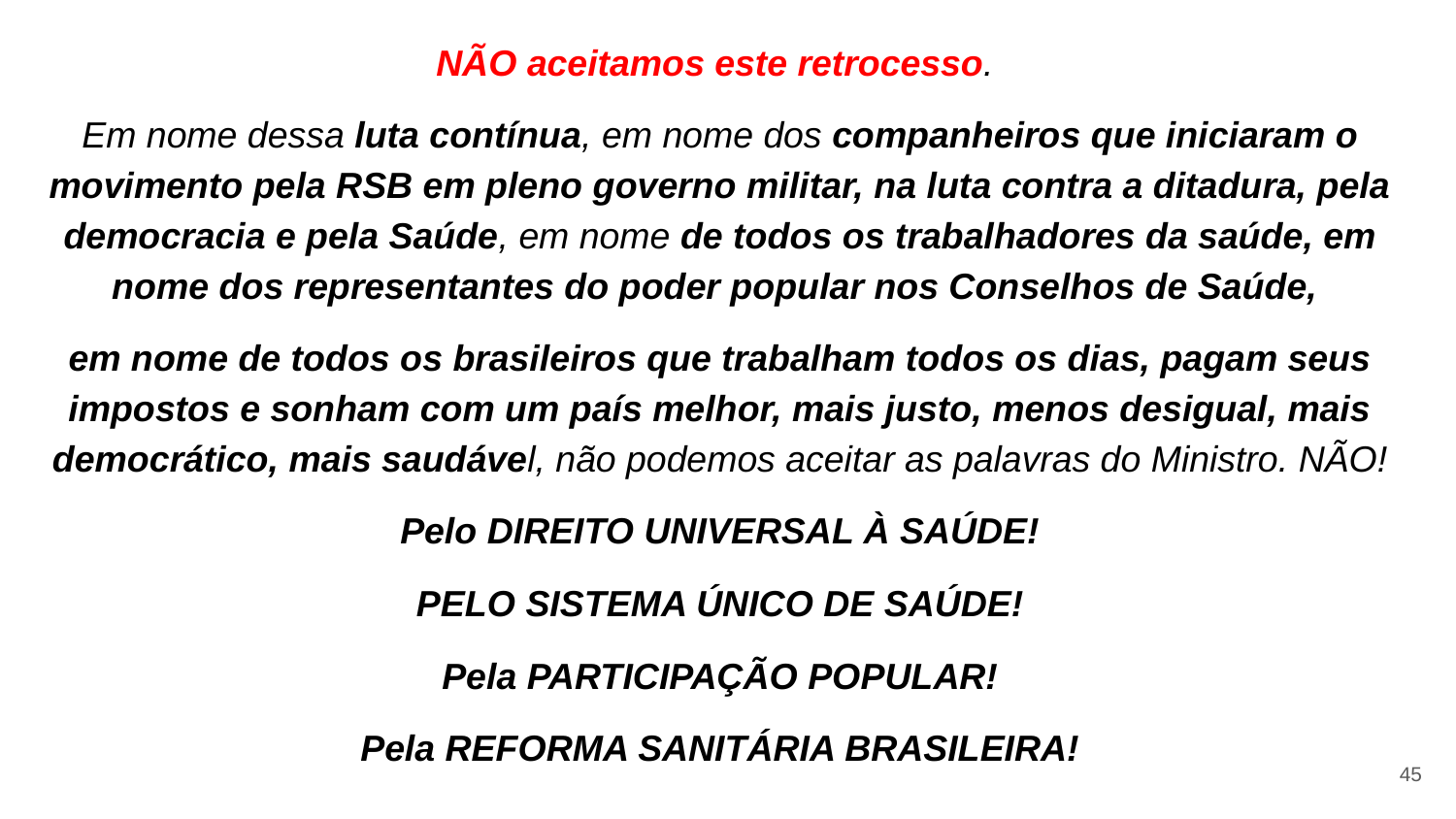

NÃO aceitamos este retrocesso.
Em nome dessa luta contínua, em nome dos companheiros que iniciaram o movimento pela RSB em pleno governo militar, na luta contra a ditadura, pela democracia e pela Saúde, em nome de todos os trabalhadores da saúde, em nome dos representantes do poder popular nos Conselhos de Saúde,
em nome de todos os brasileiros que trabalham todos os dias, pagam seus impostos e sonham com um país melhor, mais justo, menos desigual, mais democrático, mais saudável, não podemos aceitar as palavras do Ministro. NÃO!
Pelo DIREITO UNIVERSAL À SAÚDE!
PELO SISTEMA ÚNICO DE SAÚDE!
Pela PARTICIPAÇÃO POPULAR!
Pela REFORMA SANITÁRIA BRASILEIRA!

45